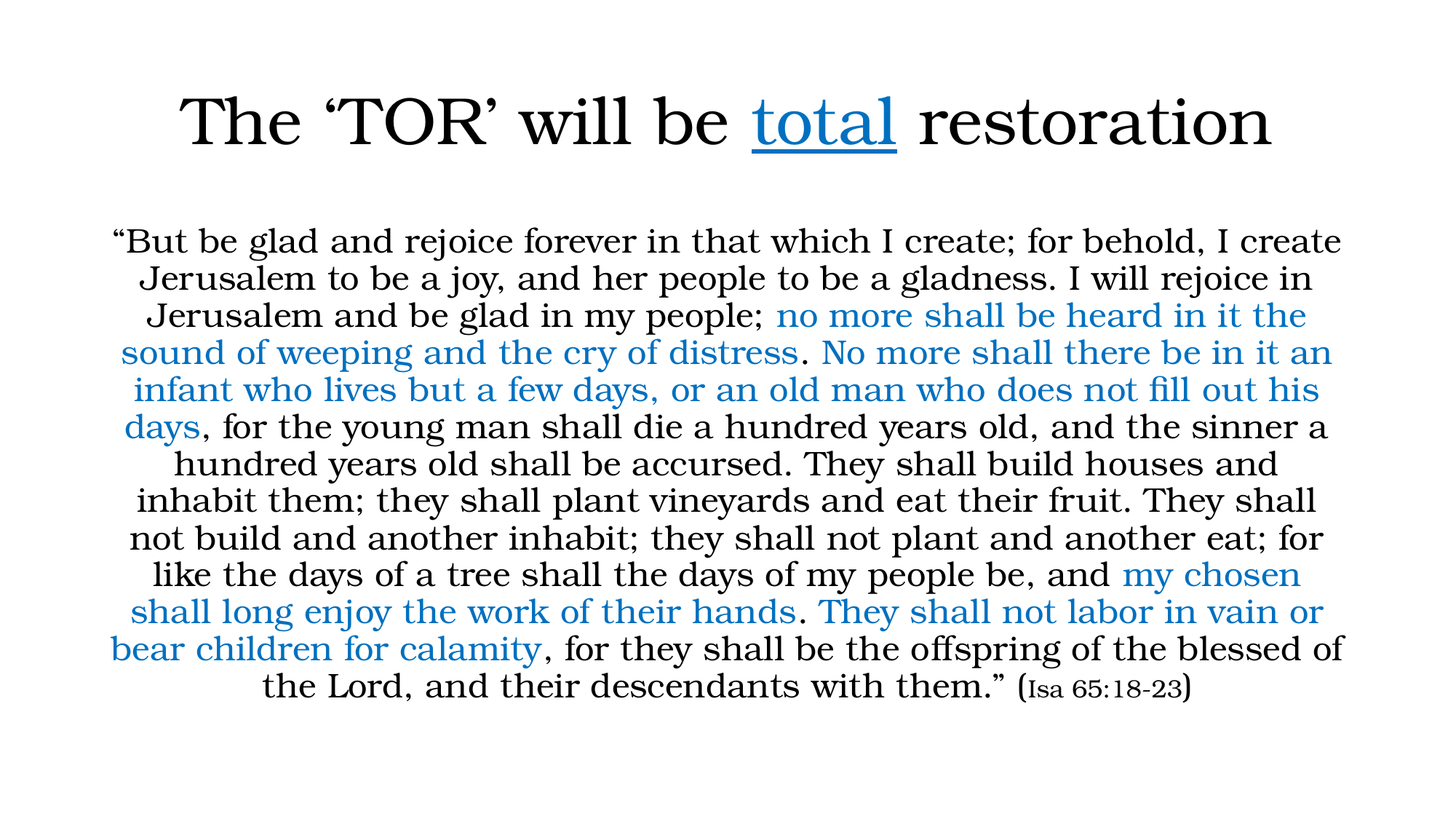

# The ‘TOR’ will be total restoration
“But be glad and rejoice forever in that which I create; for behold, I create Jerusalem to be a joy, and her people to be a gladness. I will rejoice in Jerusalem and be glad in my people; no more shall be heard in it the sound of weeping and the cry of distress. No more shall there be in it an infant who lives but a few days, or an old man who does not fill out his days, for the young man shall die a hundred years old, and the sinner a hundred years old shall be accursed. They shall build houses and inhabit them; they shall plant vineyards and eat their fruit. They shall not build and another inhabit; they shall not plant and another eat; for like the days of a tree shall the days of my people be, and my chosen shall long enjoy the work of their hands. They shall not labor in vain or bear children for calamity, for they shall be the offspring of the blessed of the Lord, and their descendants with them.” (Isa 65:18-23)